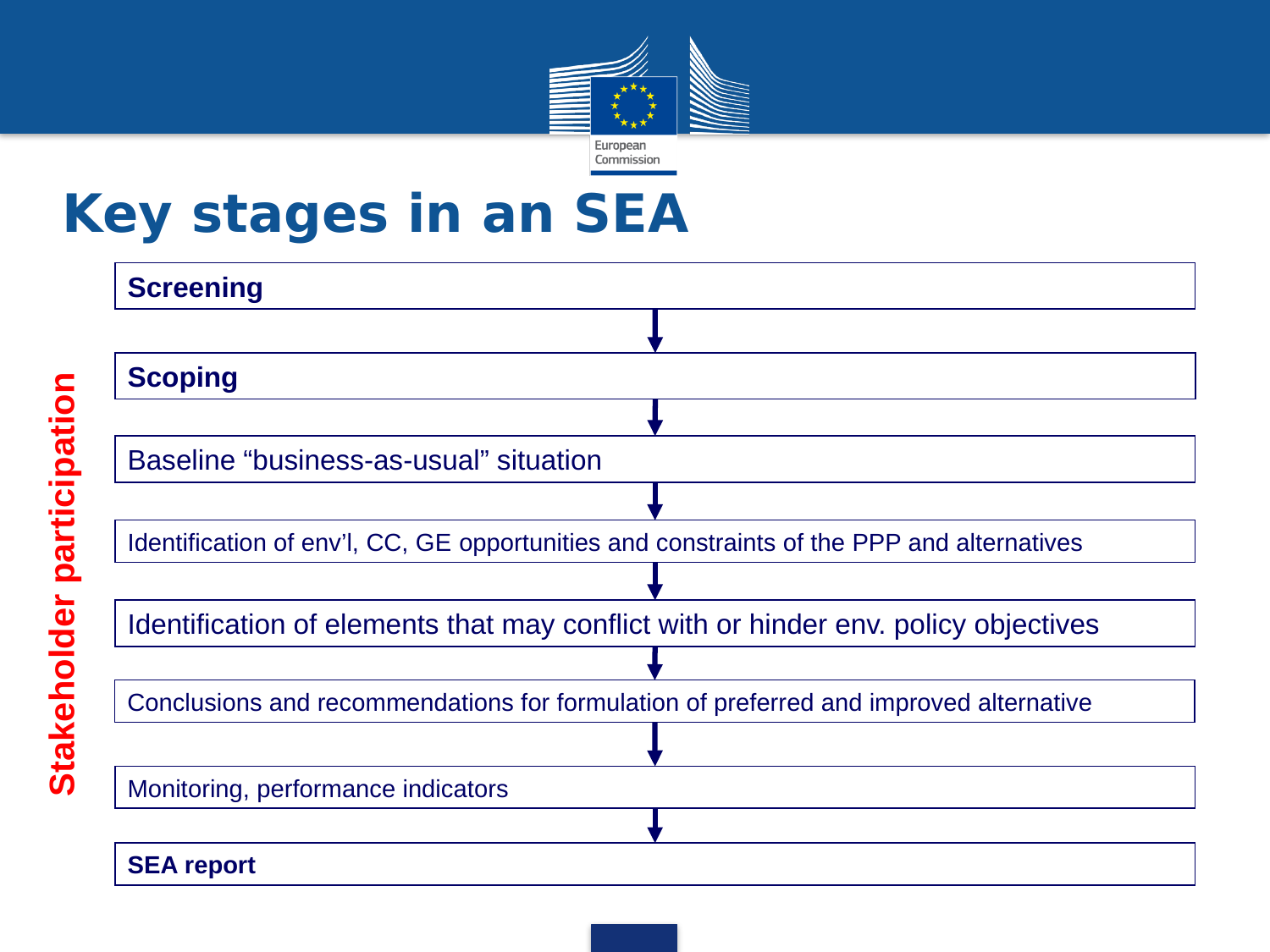

# Key stages in an SEA
Screening
Scoping
Baseline “business-as-usual” situation
Identification of env’l, CC, GE opportunities and constraints of the PPP and alternatives
Stakeholder participation
Identification of elements that may conflict with or hinder env. policy objectives
Conclusions and recommendations for formulation of preferred and improved alternative
Monitoring, performance indicators
SEA report